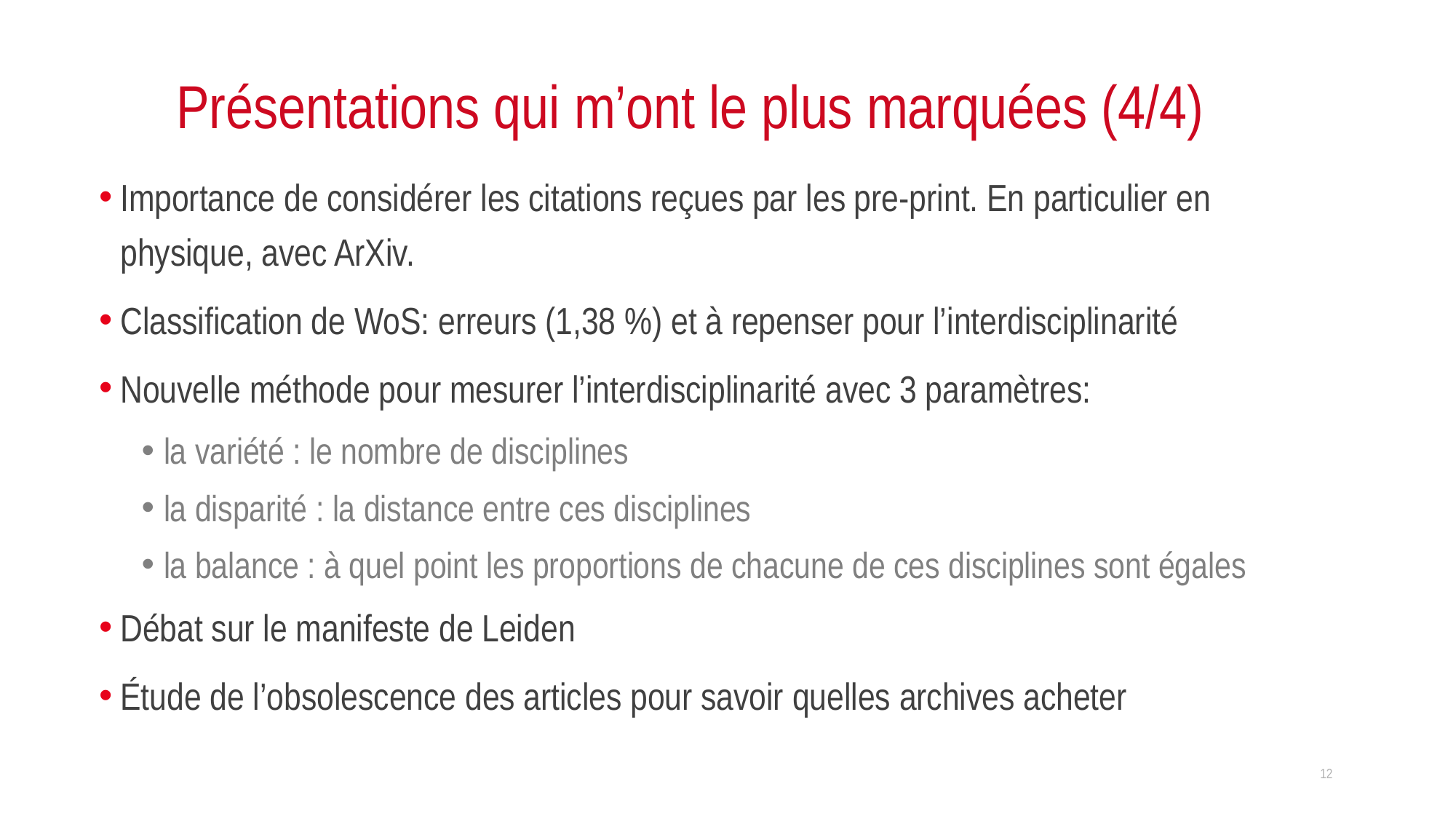

# Présentations qui m’ont le plus marquées (4/4)
Importance de considérer les citations reçues par les pre-print. En particulier en physique, avec ArXiv.
Classification de WoS: erreurs (1,38 %) et à repenser pour l’interdisciplinarité
Nouvelle méthode pour mesurer l’interdisciplinarité avec 3 paramètres:
la variété : le nombre de disciplines
la disparité : la distance entre ces disciplines
la balance : à quel point les proportions de chacune de ces disciplines sont égales
Débat sur le manifeste de Leiden
Étude de l’obsolescence des articles pour savoir quelles archives acheter
12